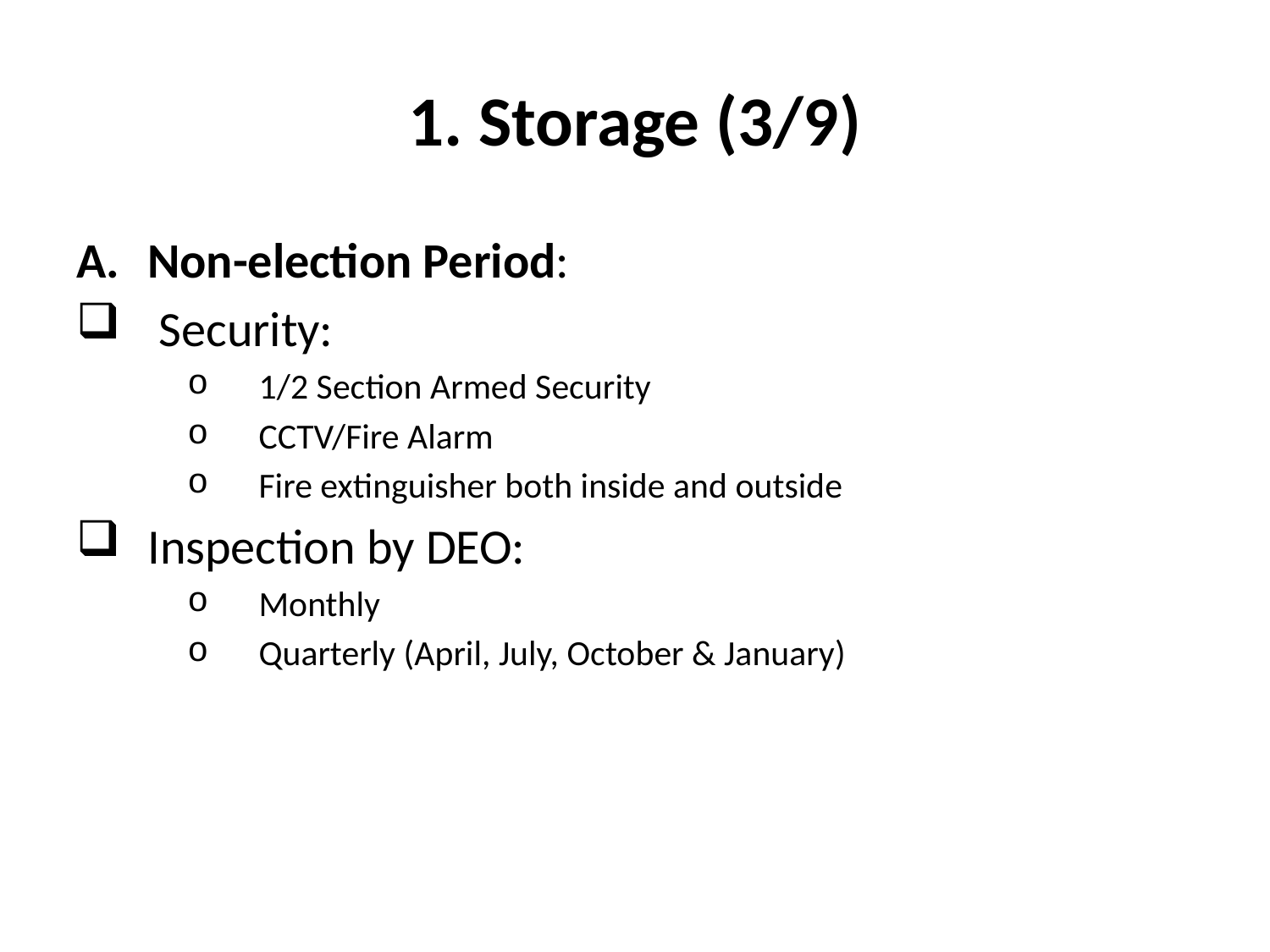

# 1. Storage (3/9)
Non-election Period:
 Security:
1/2 Section Armed Security
CCTV/Fire Alarm
Fire extinguisher both inside and outside
Inspection by DEO:
Monthly
Quarterly (April, July, October & January)